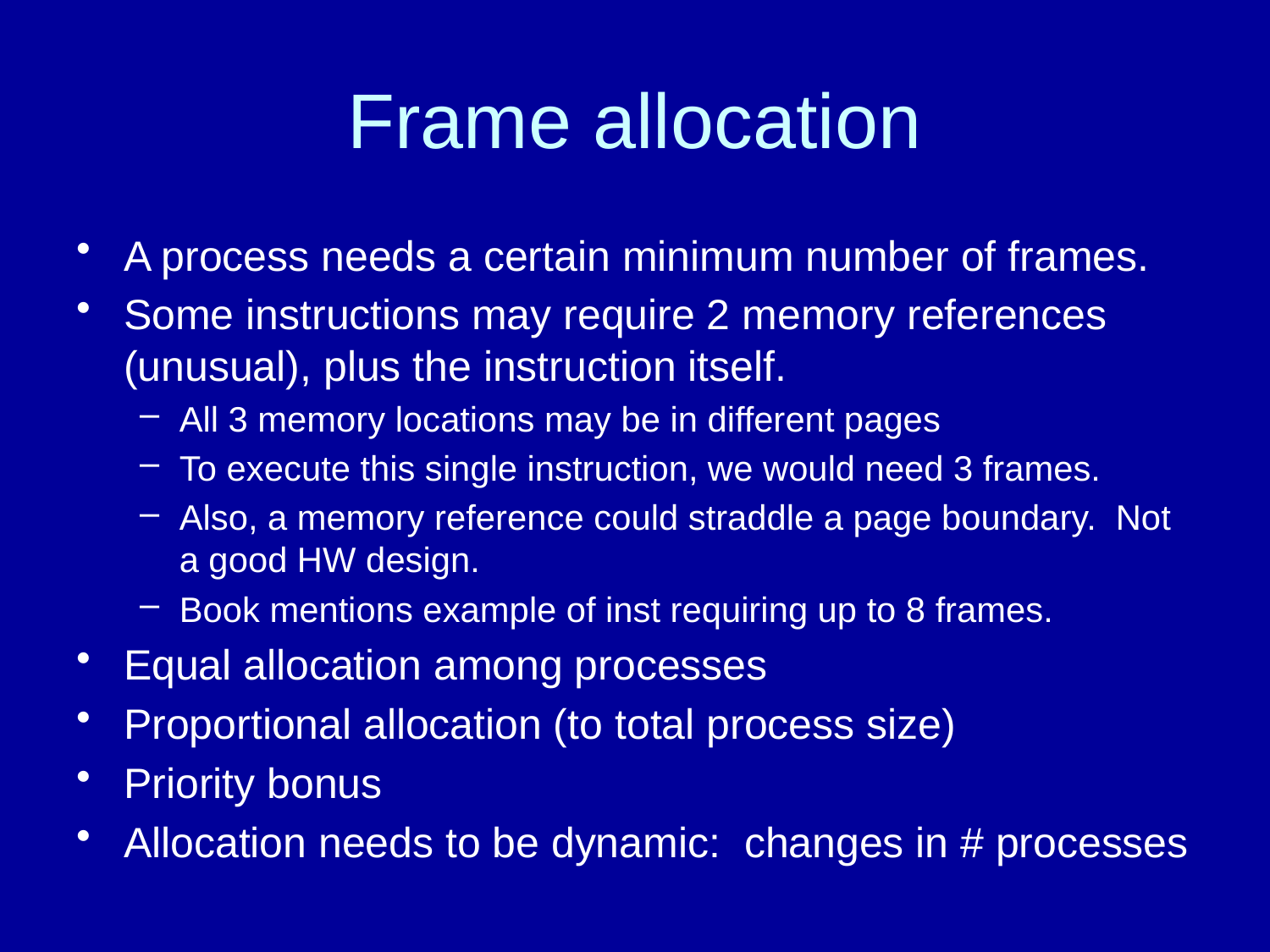

# Frame allocation
A process needs a certain minimum number of frames.
Some instructions may require 2 memory references (unusual), plus the instruction itself.
All 3 memory locations may be in different pages
To execute this single instruction, we would need 3 frames.
Also, a memory reference could straddle a page boundary.  Not a good HW design.
Book mentions example of inst requiring up to 8 frames.
Equal allocation among processes
Proportional allocation (to total process size)
Priority bonus
Allocation needs to be dynamic:  changes in # processes